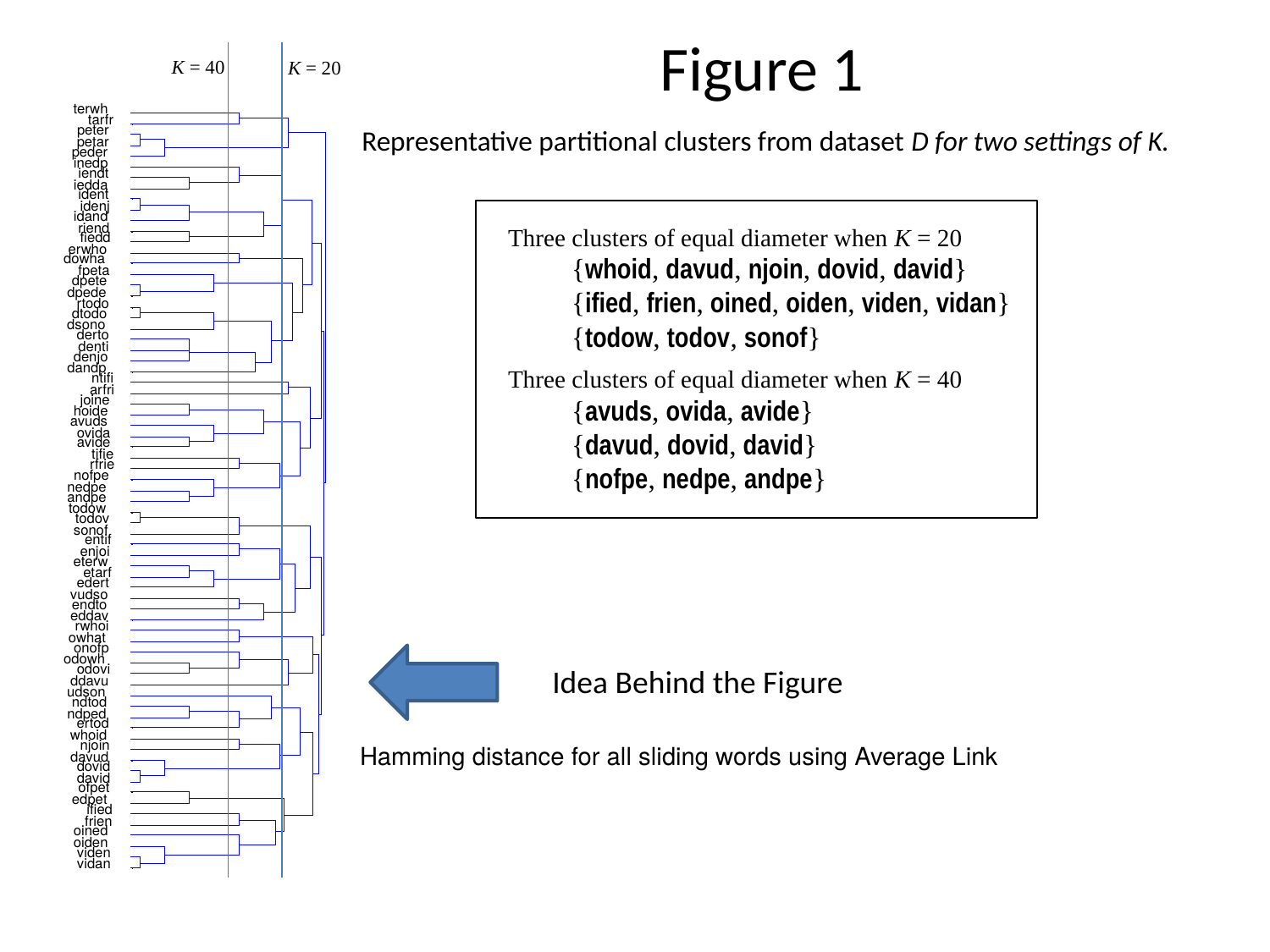

# Figure 1
K = 40
K = 20
terwh
tarfr

peter

petar

peder

inedp

iendt

iedda

ident

idenj

idand

riend

fiedd

erwho

dowha

fpeta

dpete

dpede

rtodo

dtodo

dsono

derto

denti

denjo

dandp

ntifi

arfri

joine

hoide

avuds

ovida

avide

tifie

rfrie

nofpe

nedpe

andpe

todow

todov

sonof

entif

enjoi

eterw

etarf

edert

vudso

endto

eddav

rwhoi

owhat

onofp

odowh

odovi

ddavu

udson

ndtod

ndped

ertod

whoid

njoin

davud

dovid

david

ofpet

edpet

ified

frien

oined

oiden

viden

vidan

Representative partitional clusters from dataset D for two settings of K.

Three clusters of equal diameter when K = 20
{whoid, davud, njoin, dovid, david}
{ified, frien, oined, oiden, viden, vidan}
{todow, todov, sonof}
Three clusters of equal diameter when K = 40
{avuds, ovida, avide}
{davud, dovid, david}
{nofpe, nedpe, andpe}

Idea Behind the Figure
Hamming distance for all sliding words using Average Link